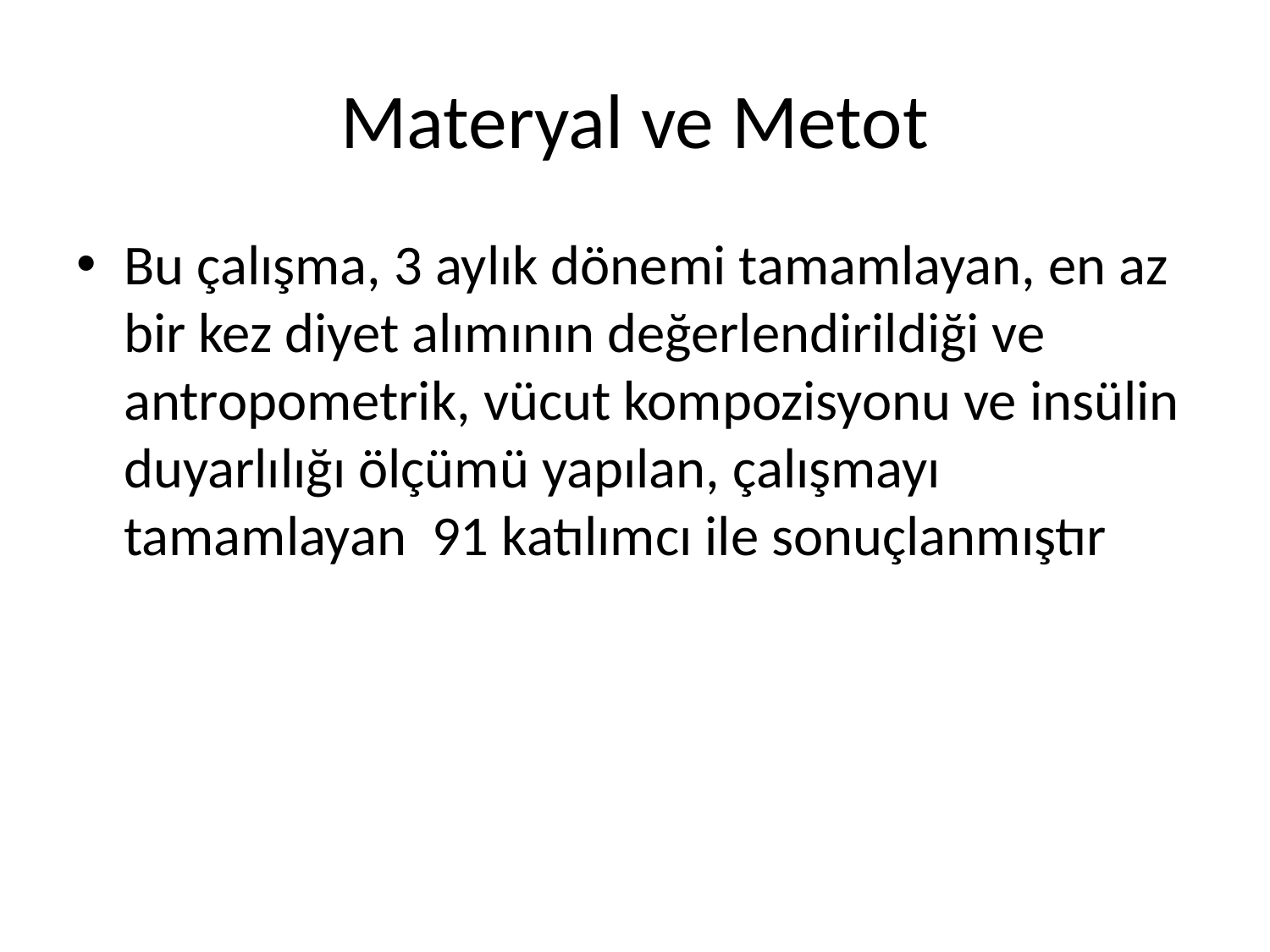

# Materyal ve Metot
Bu çalışma, 3 aylık dönemi tamamlayan, en az bir kez diyet alımının değerlendirildiği ve antropometrik, vücut kompozisyonu ve insülin duyarlılığı ölçümü yapılan, çalışmayı tamamlayan  91 katılımcı ile sonuçlanmıştır